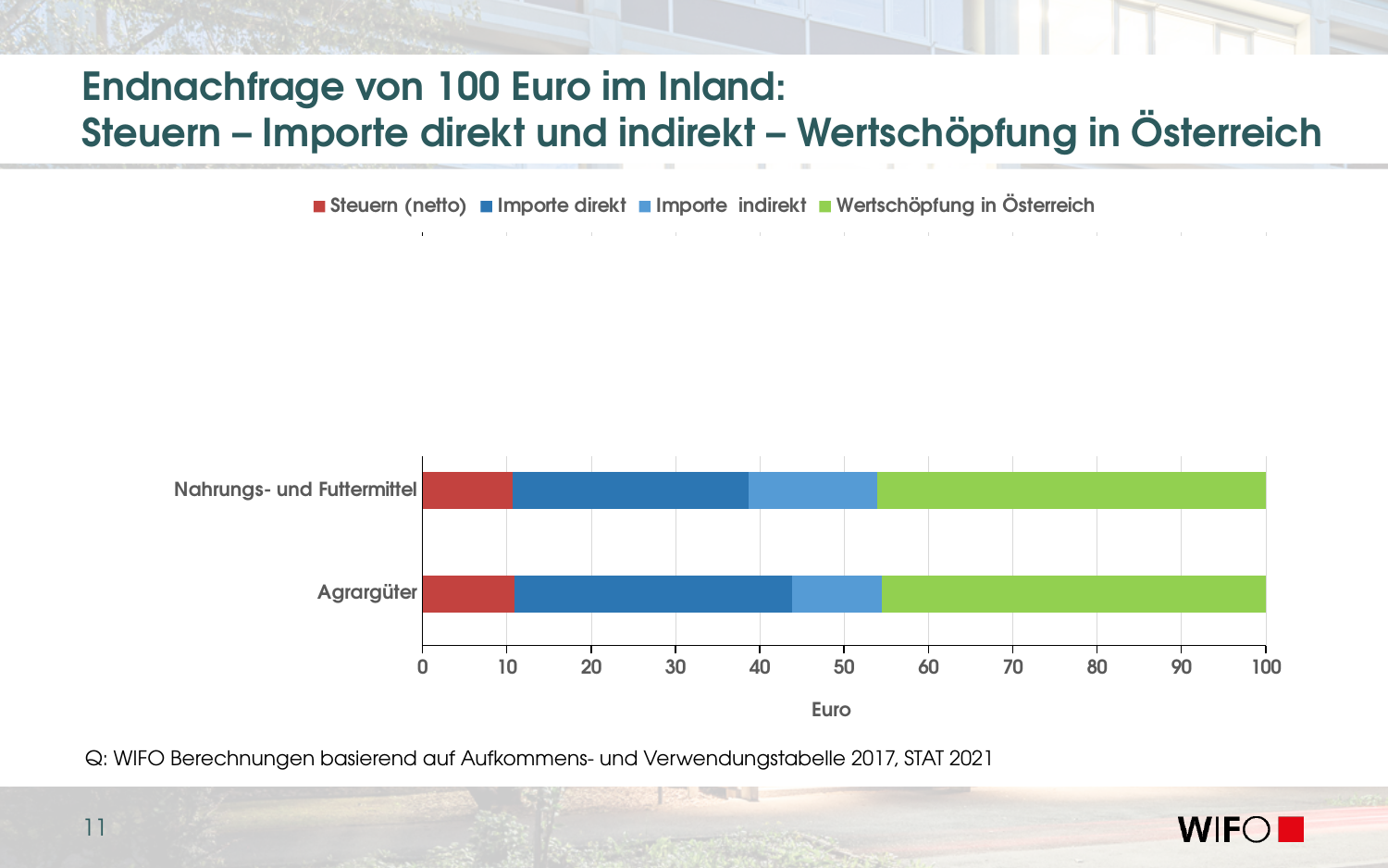

# Endnachfrage von 100 Euro im Inland: Steuern – Importe direkt und indirekt – Wertschöpfung in Österreich

### Chart

| Category | Steuern (netto) | Importe direkt | Importe  indirekt | Wertschöpfung in Österreich |
|---|---|---|---|---|
| Agrargüter | 10.89 | 32.98 | 10.59 | 45.54 |
| Nahrungs- und Futtermittel | 10.65 | 28.03 | 15.31 | 46.01 |
| Beherbergungsdienstleistungen | 11.09 | 0.0 | 10.6 | 78.31 |
| Gastronomiedienstleistungen | 13.049999999999999 | 0.0 | 13.35 | 73.61 |
Q: WIFO Berechnungen basierend auf Aufkommens- und Verwendungstabelle 2017, STAT 2021
11